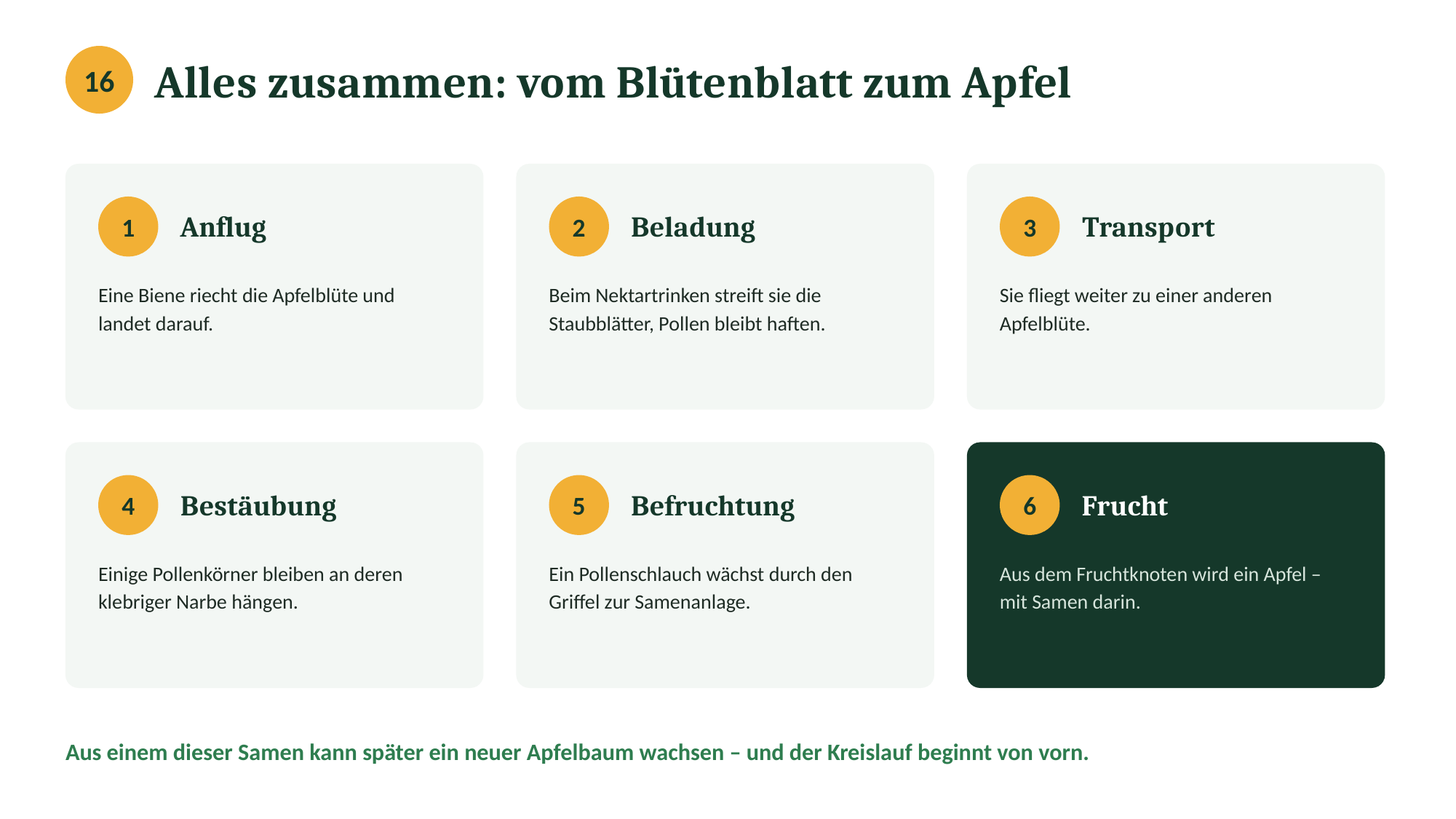

Alles zusammen: vom Blütenblatt zum Apfel

16

1

2

3
Anflug
Beladung
Transport
Eine Biene riecht die Apfelblüte und landet darauf.
Beim Nektartrinken streift sie die Staubblätter, Pollen bleibt haften.
Sie fliegt weiter zu einer anderen Apfelblüte.

4

5

6
Bestäubung
Befruchtung
Frucht
Einige Pollenkörner bleiben an deren klebriger Narbe hängen.
Ein Pollenschlauch wächst durch den Griffel zur Samenanlage.
Aus dem Fruchtknoten wird ein Apfel – mit Samen darin.
Aus einem dieser Samen kann später ein neuer Apfelbaum wachsen – und der Kreislauf beginnt von vorn.